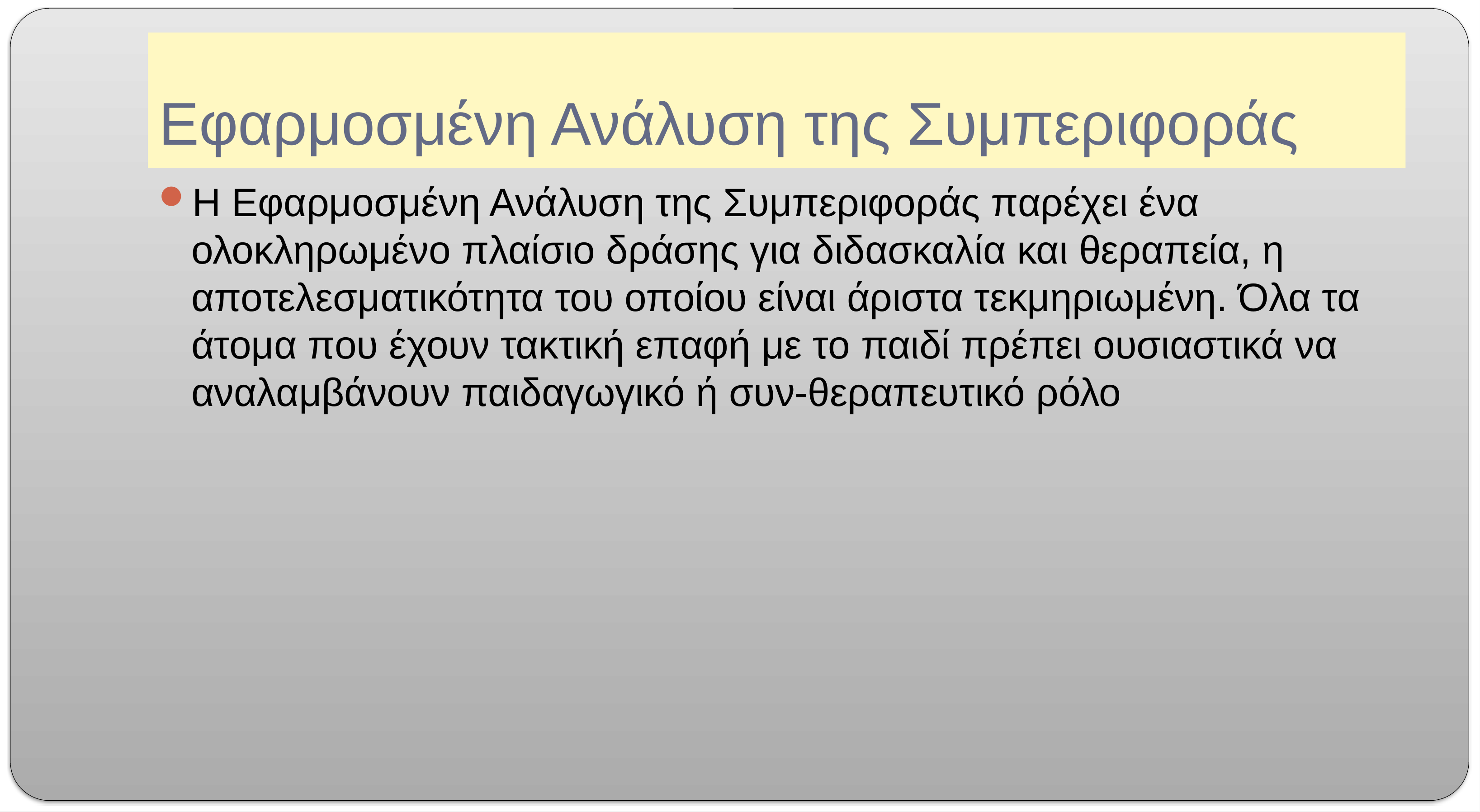

# Εφαρμοσμένη Ανάλυση της Συμπεριφοράς
Η Εφαρμοσμένη Ανάλυση της Συμπεριφοράς παρέχει ένα ολοκληρωμένο πλαίσιο δράσης για διδασκαλία και θεραπεία, η αποτελεσματικότητα του οποίου είναι άριστα τεκμηριωμένη. Όλα τα άτομα που έχουν τακτική επαφή με το παιδί πρέπει ουσιαστικά να αναλαμβάνουν παιδαγωγικό ή συν-θεραπευτικό ρόλο